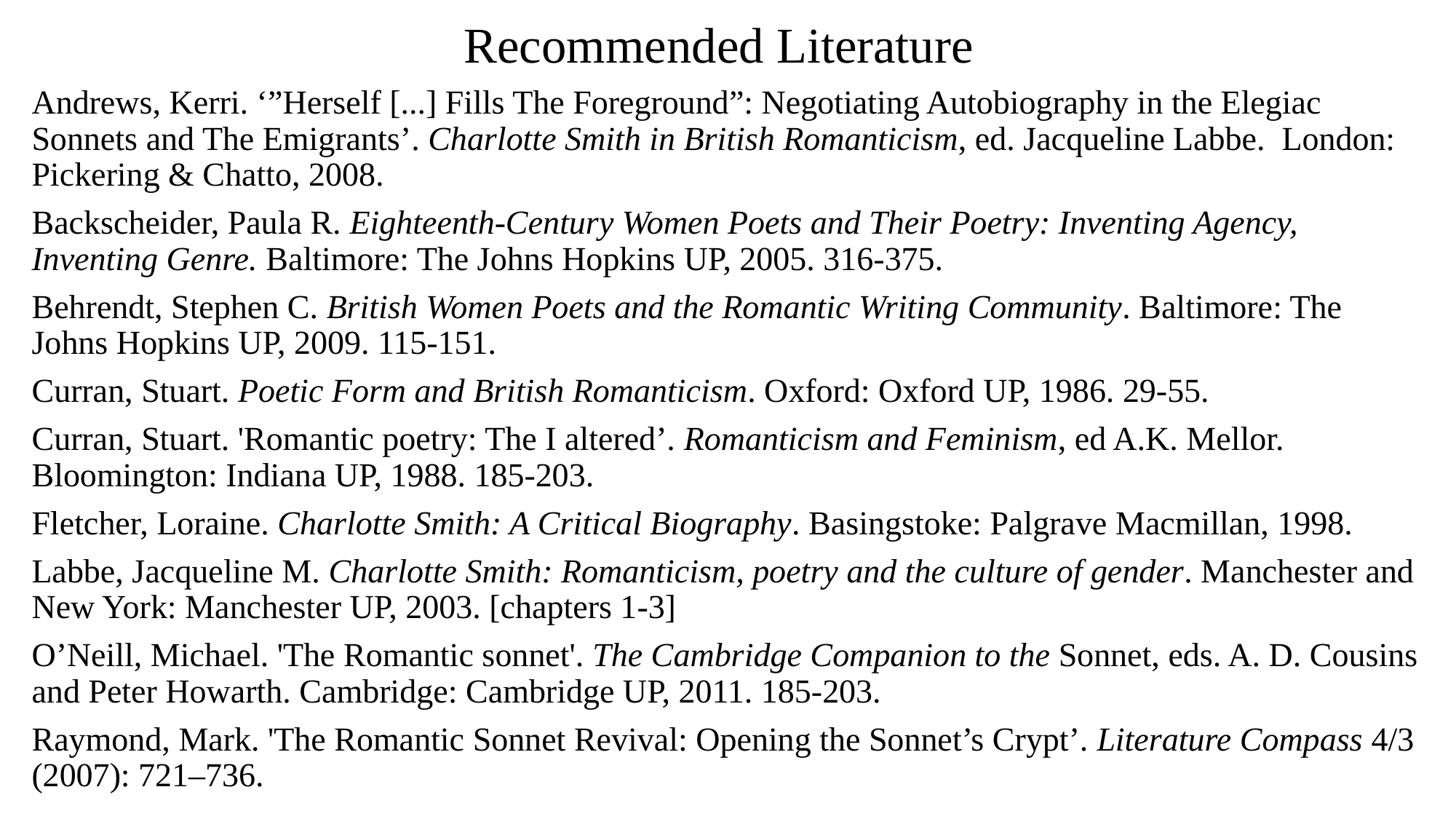

# Recommended Literature
Andrews, Kerri. ‘”Herself [...] Fills The Foreground”: Negotiating Autobiography in the Elegiac Sonnets and The Emigrants’. Charlotte Smith in British Romanticism, ed. Jacqueline Labbe.  London: Pickering & Chatto, 2008.
Backscheider, Paula R. Eighteenth-Century Women Poets and Their Poetry: Inventing Agency, Inventing Genre. Baltimore: The Johns Hopkins UP, 2005. 316-375.
Behrendt, Stephen C. British Women Poets and the Romantic Writing Community. Baltimore: The Johns Hopkins UP, 2009. 115-151.
Curran, Stuart. Poetic Form and British Romanticism. Oxford: Oxford UP, 1986. 29-55.
Curran, Stuart. 'Romantic poetry: The I altered’. Romanticism and Feminism, ed A.K. Mellor. Bloomington: Indiana UP, 1988. 185-203.
Fletcher, Loraine. Charlotte Smith: A Critical Biography. Basingstoke: Palgrave Macmillan, 1998.
Labbe, Jacqueline M. Charlotte Smith: Romanticism, poetry and the culture of gender. Manchester and New York: Manchester UP, 2003. [chapters 1-3]
O’Neill, Michael. 'The Romantic sonnet'. The Cambridge Companion to the Sonnet, eds. A. D. Cousins and Peter Howarth. Cambridge: Cambridge UP, 2011. 185-203.
Raymond, Mark. 'The Romantic Sonnet Revival: Opening the Sonnet’s Crypt’. Literature Compass 4/3 (2007): 721–736.